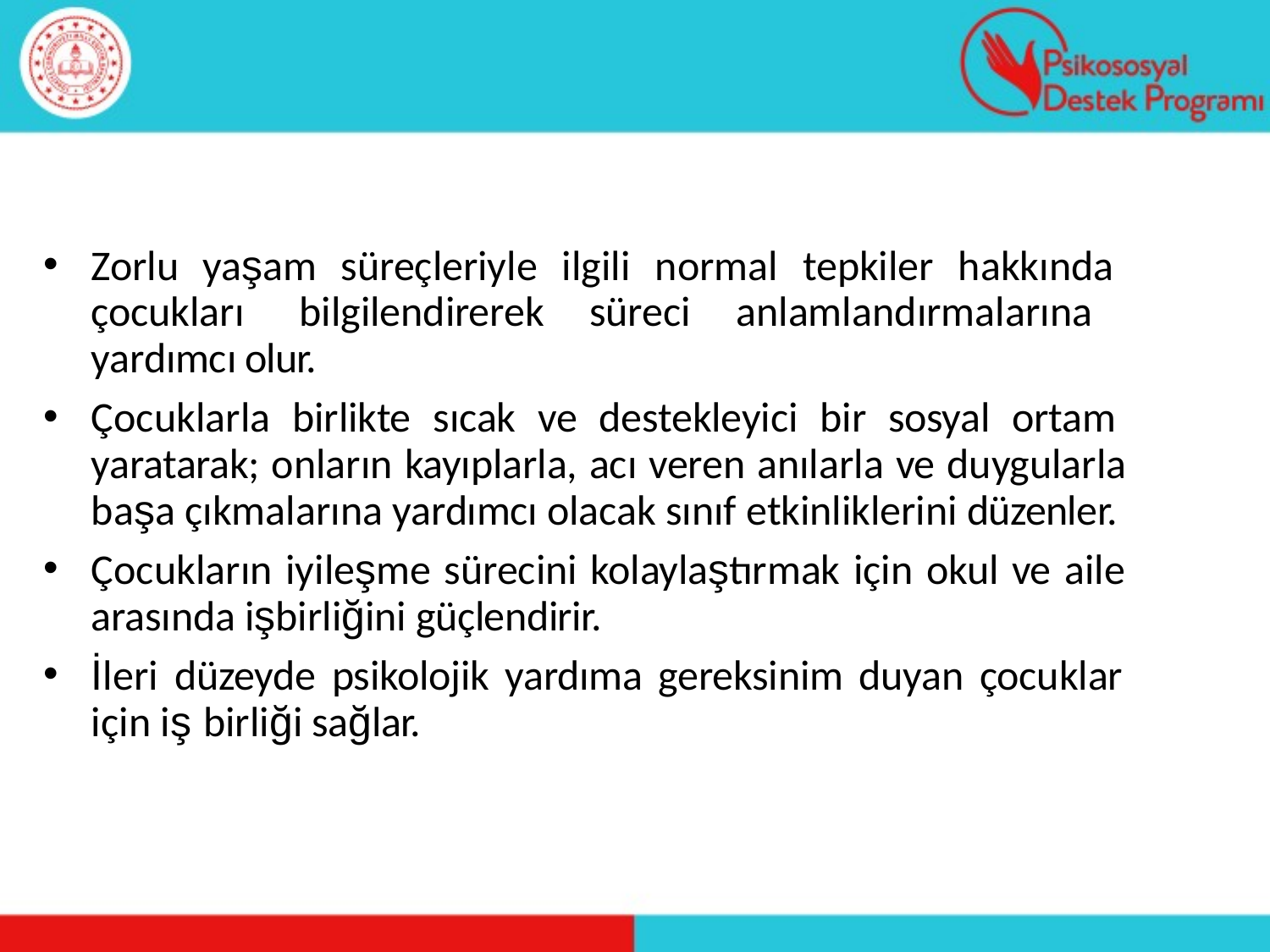

Zorlu yaşam süreçleriyle ilgili normal tepkiler hakkında  çocukları bilgilendirerek süreci anlamlandırmalarına  yardımcı olur.
Çocuklarla birlikte sıcak ve destekleyici bir sosyal ortam  yaratarak; onların kayıplarla, acı veren anılarla ve duygularla  başa çıkmalarına yardımcı olacak sınıf etkinliklerini düzenler.
Çocukların iyileşme sürecini kolaylaştırmak için okul ve aile  arasında işbirliğini güçlendirir.
İleri düzeyde psikolojik yardıma gereksinim duyan çocuklar  için iş birliği sağlar.